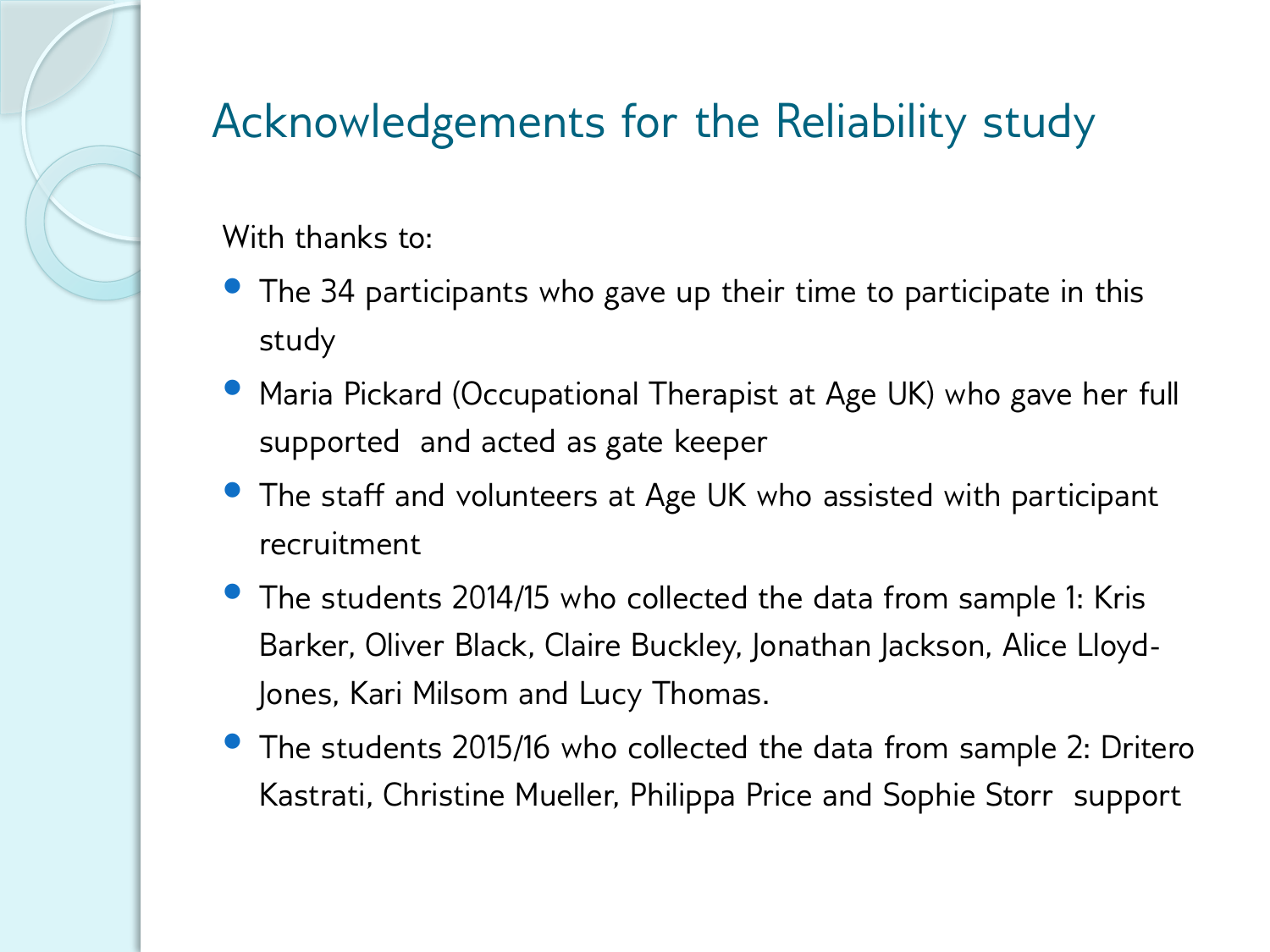

# Acknowledgements for the Reliability study
With thanks to:
The 34 participants who gave up their time to participate in this study
Maria Pickard (Occupational Therapist at Age UK) who gave her full supported  and acted as gate keeper
The staff and volunteers at Age UK who assisted with participant recruitment
The students 2014/15 who collected the data from sample 1: Kris Barker, Oliver Black, Claire Buckley, Jonathan Jackson, Alice Lloyd-Jones, Kari Milsom and Lucy Thomas.
The students 2015/16 who collected the data from sample 2: Dritero Kastrati, Christine Mueller, Philippa Price and Sophie Storr  support